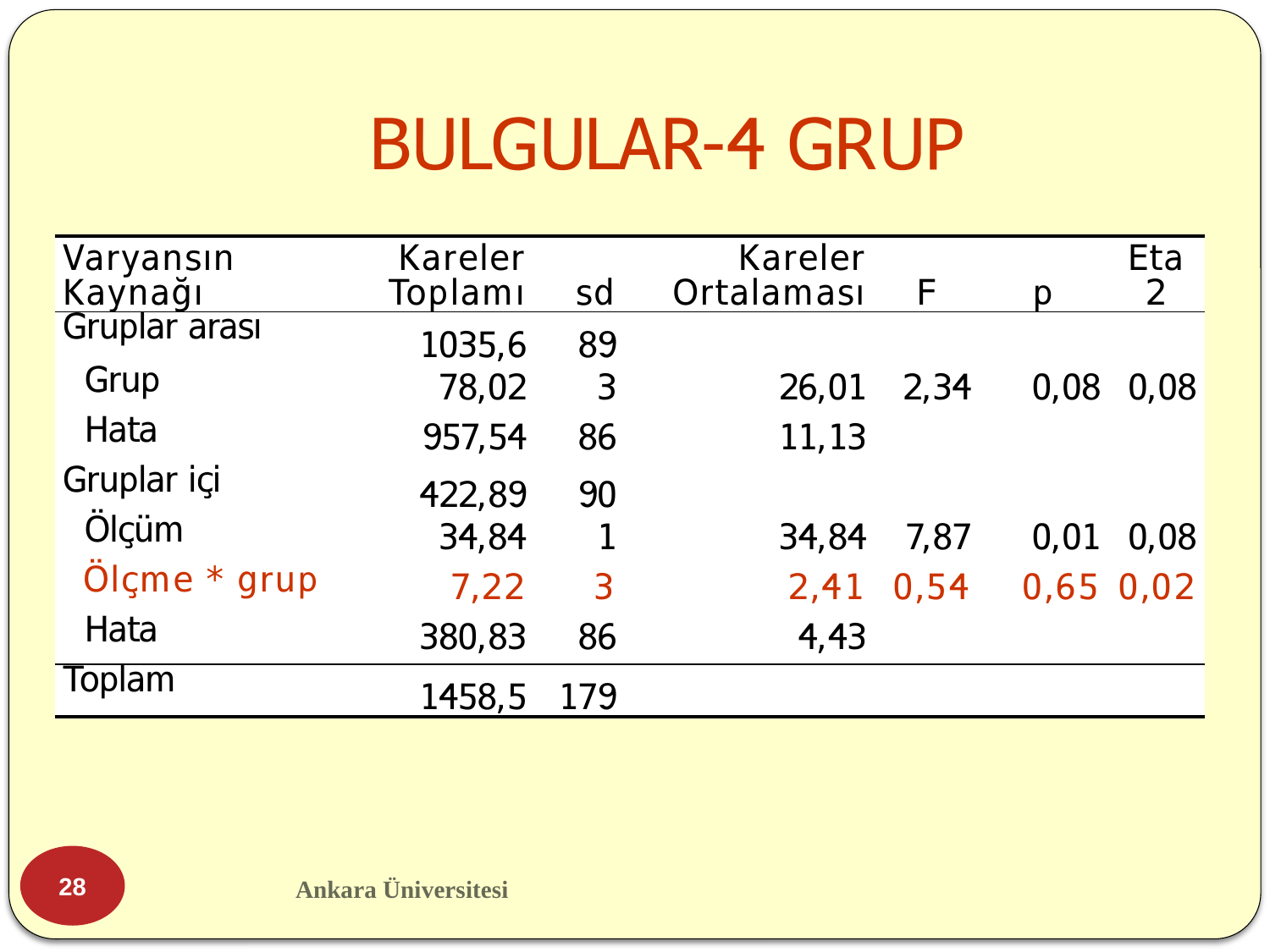

# BULGULAR-4 GRUP
| Varyansın Kaynağı | Kareler Toplamı | sd | Kareler Ortalaması | F | p | Eta2 |
| --- | --- | --- | --- | --- | --- | --- |
| Gruplar arası | 1035,6 | 89 |  |  |  |  |
| Grup | 78,02 | 3 | 26,01 | 2,34 | 0,08 | 0,08 |
| Hata | 957,54 | 86 | 11,13 |  |  |  |
| Gruplar içi | 422,89 | 90 |  |  |  |  |
| Ölçüm | 34,84 | 1 | 34,84 | 7,87 | 0,01 | 0,08 |
| Ölçme \* grup | 7,22 | 3 | 2,41 | 0,54 | 0,65 | 0,02 |
| Hata | 380,83 | 86 | 4,43 |  |  |  |
| Toplam | 1458,5 | 179 |  |  |  |  |
28
Ankara Üniversitesi